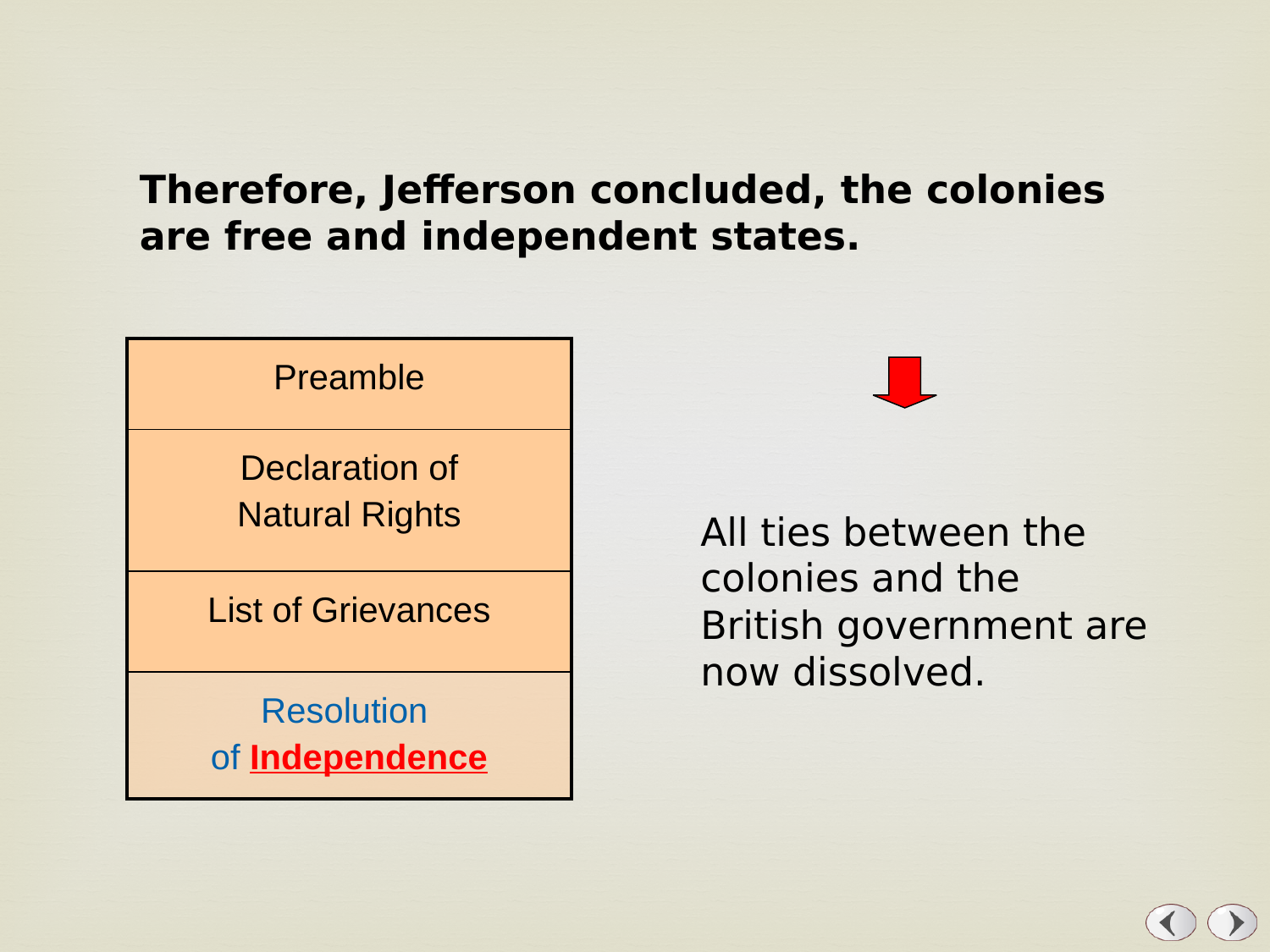

Therefore, Jefferson concluded, the colonies are free and independent states.
| Preamble |
| --- |
| Declaration of Natural Rights |
| List of Grievances |
| Resolution of Independence |

All ties between the colonies and the  British government are now dissolved.